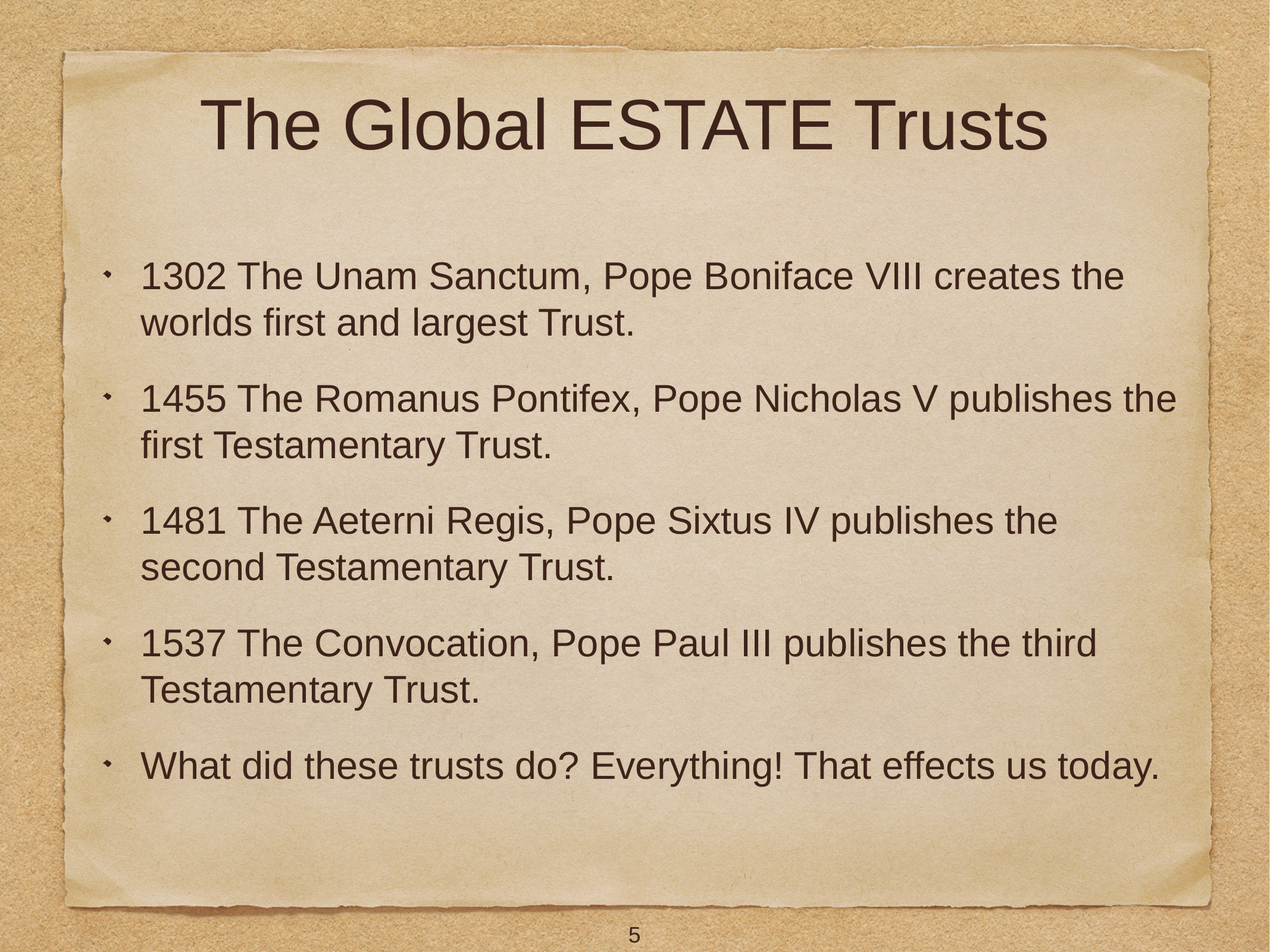

# The Global ESTATE Trusts
1302 The Unam Sanctum, Pope Boniface VIII creates the worlds first and largest Trust.
1455 The Romanus Pontifex, Pope Nicholas V publishes the first Testamentary Trust.
1481 The Aeterni Regis, Pope Sixtus IV publishes the second Testamentary Trust.
1537 The Convocation, Pope Paul III publishes the third Testamentary Trust.
What did these trusts do? Everything! That effects us today.
5